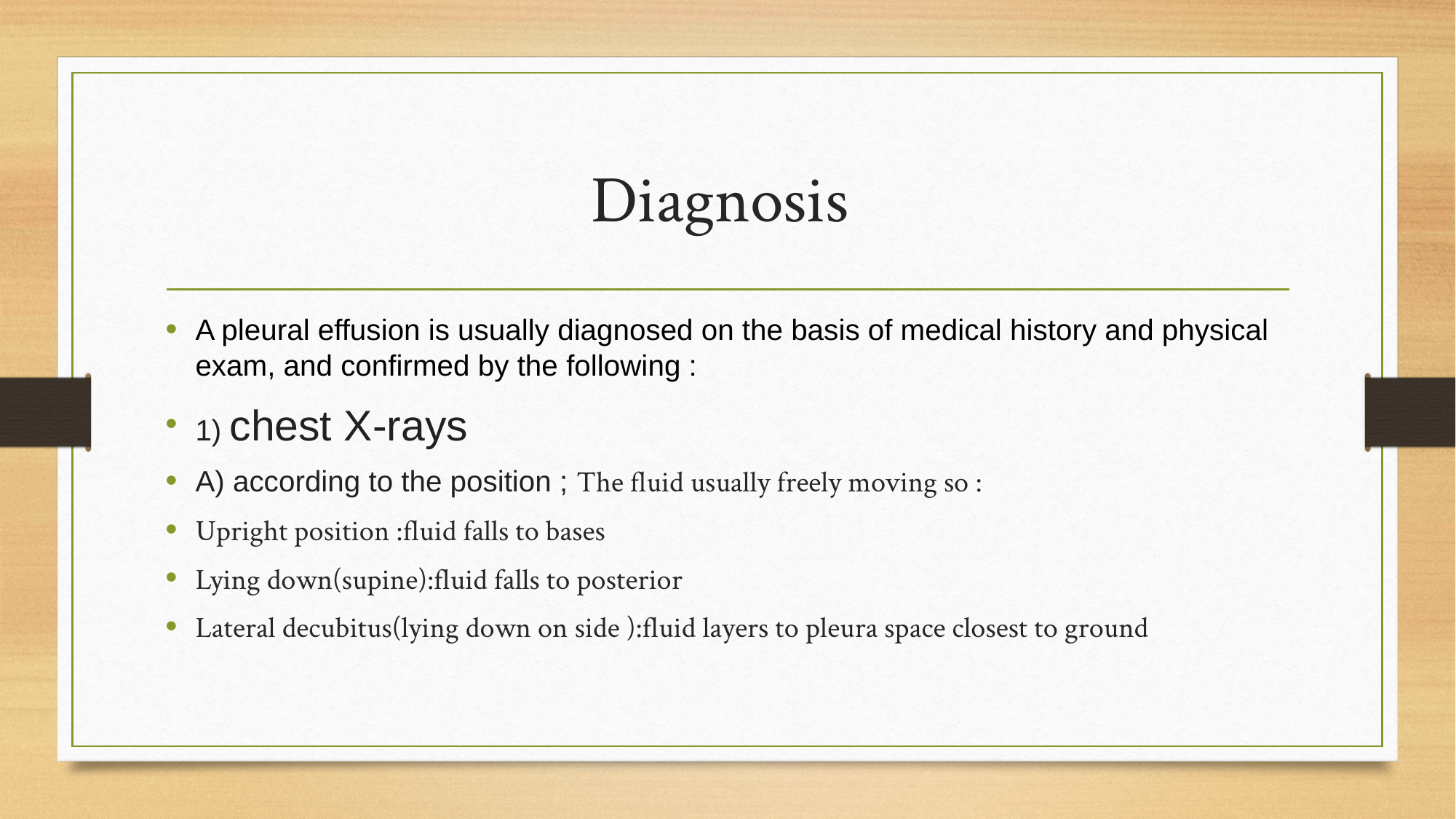

# Diagnosis
A pleural effusion is usually diagnosed on the basis of medical history and physical exam, and confirmed by the following :
1) chest X-rays
A) according to the position ; The fluid usually freely moving so :
Upright position :fluid falls to bases
Lying down(supine):fluid falls to posterior
Lateral decubitus(lying down on side ):fluid layers to pleura space closest to ground